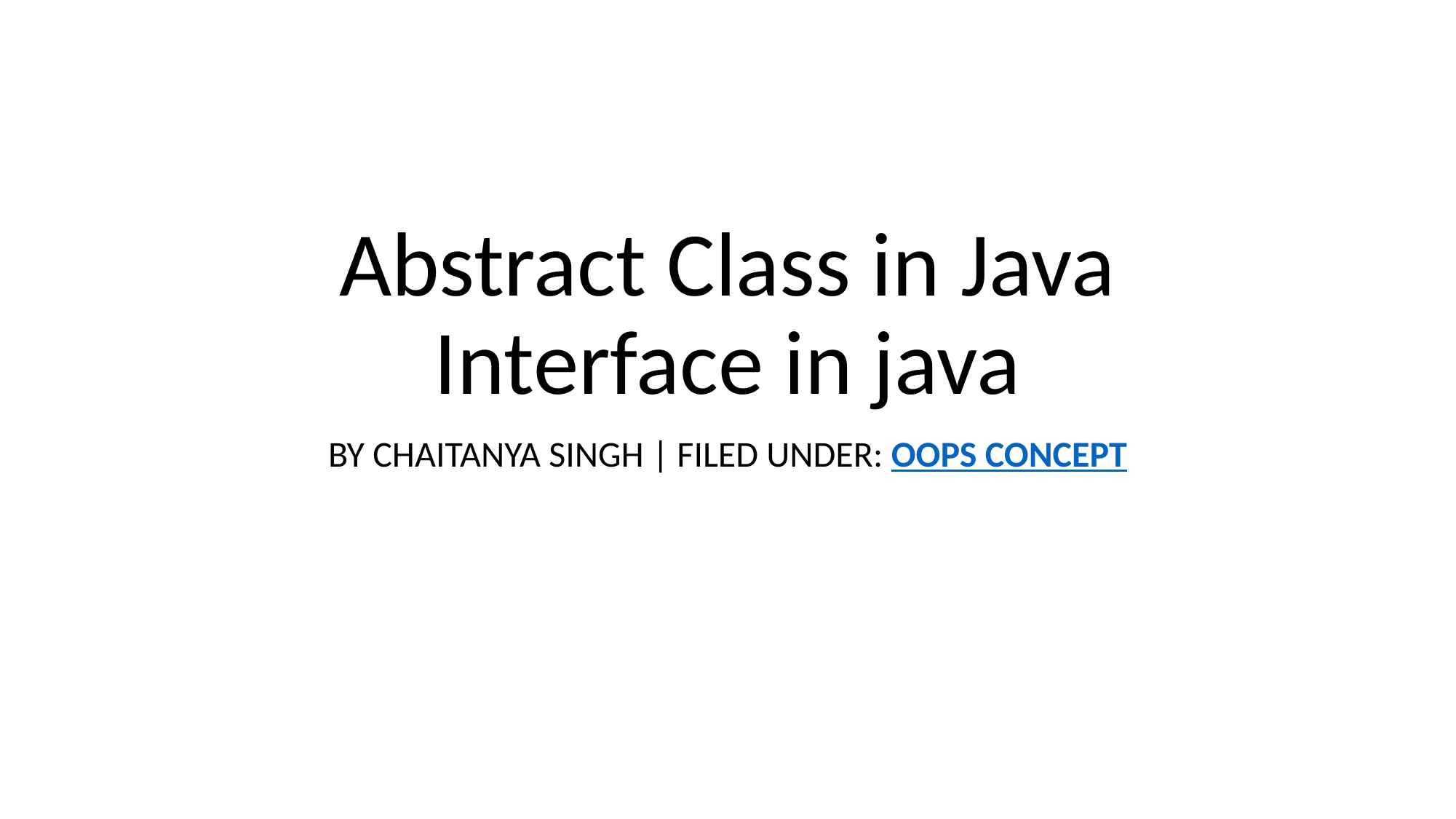

# Abstract Class in Java Interface in java
BY CHAITANYA SINGH | FILED UNDER: OOPS CONCEPT